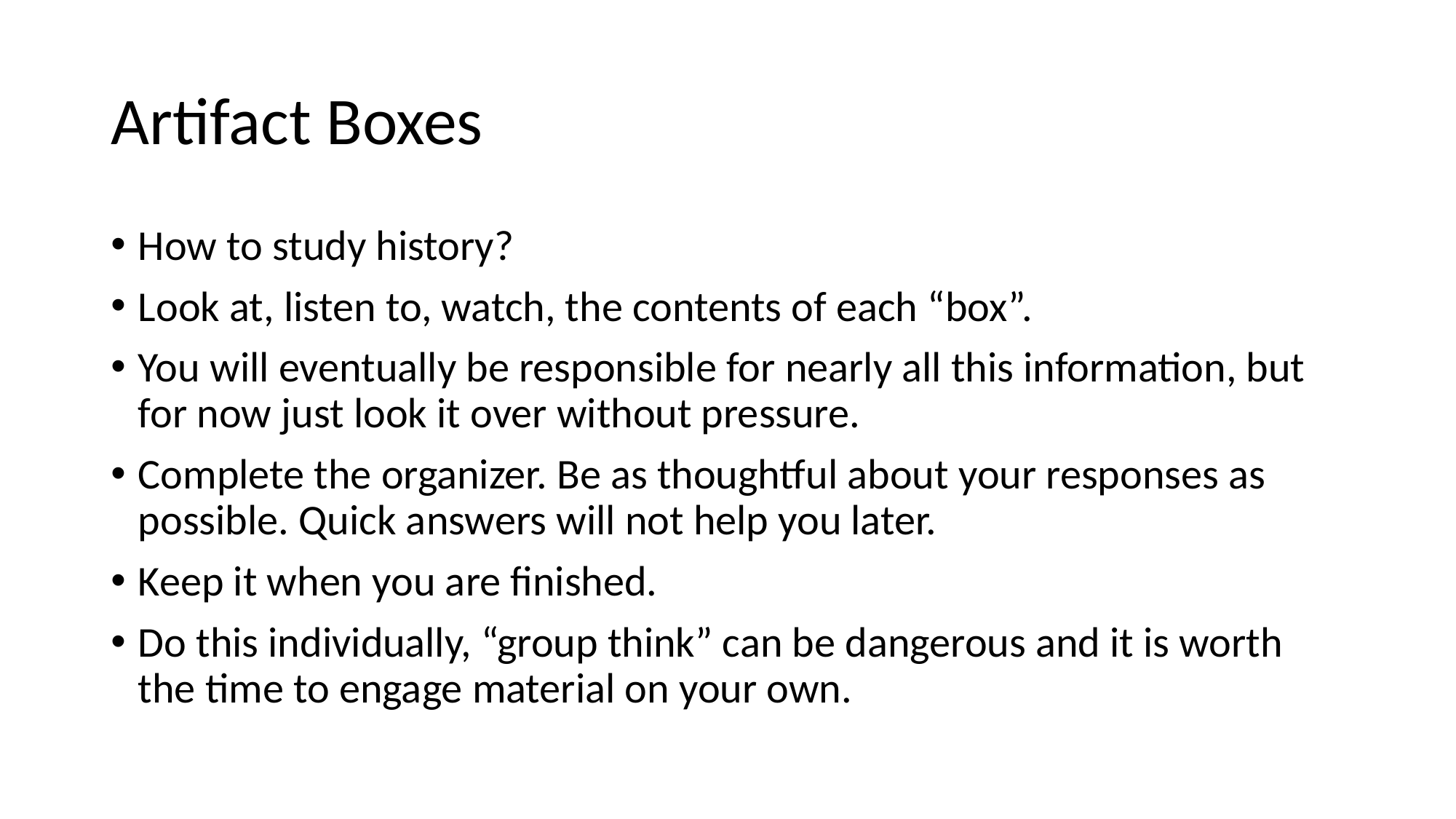

# Artifact Boxes
How to study history?
Look at, listen to, watch, the contents of each “box”.
You will eventually be responsible for nearly all this information, but for now just look it over without pressure.
Complete the organizer. Be as thoughtful about your responses as possible. Quick answers will not help you later.
Keep it when you are finished.
Do this individually, “group think” can be dangerous and it is worth the time to engage material on your own.